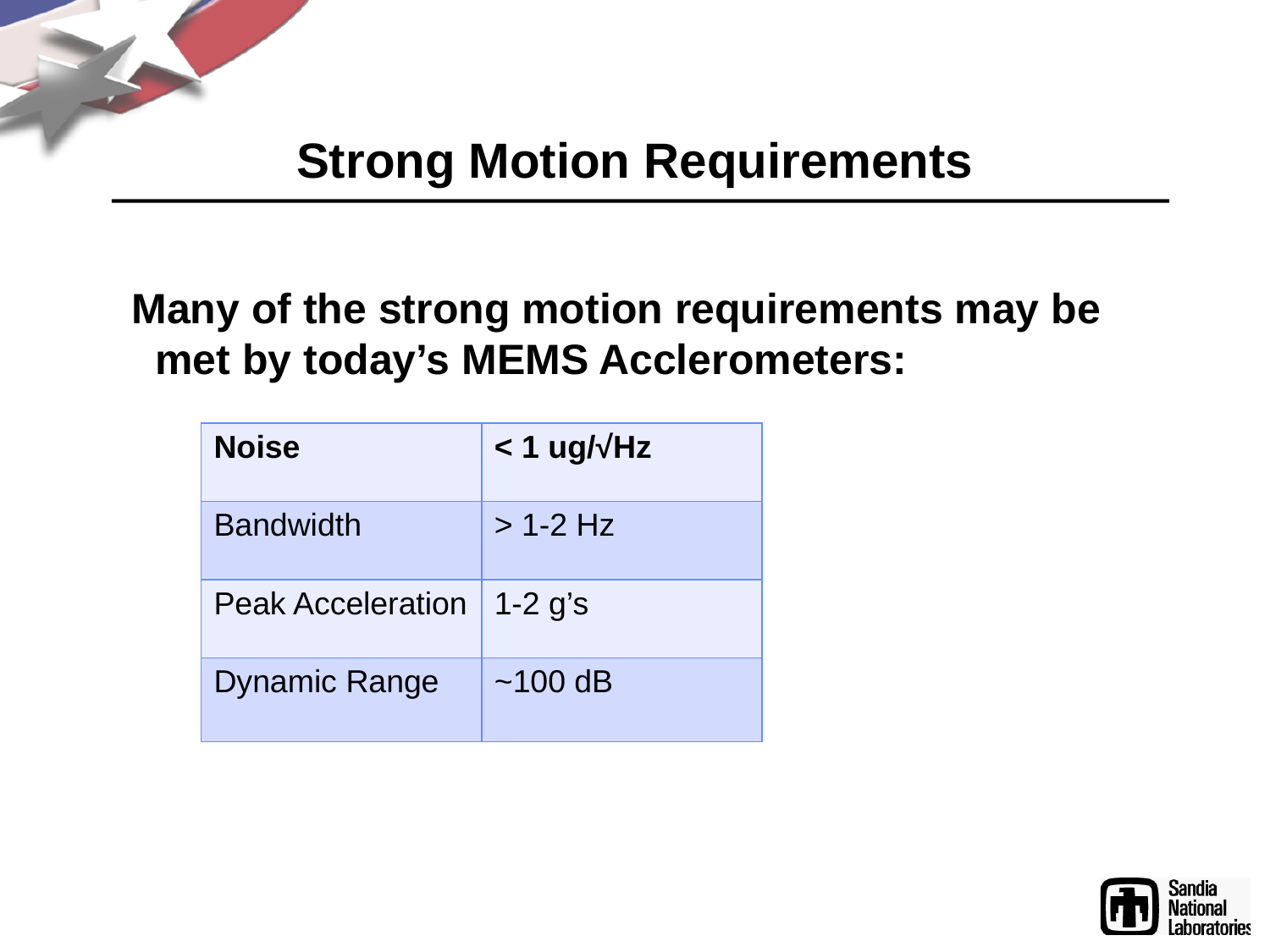

# Strong Motion Requirements
Many of the strong motion requirements may be met by today’s MEMS Acclerometers:

| Noise | < 1 ug/√Hz |
| --- | --- |
| Bandwidth | > 1-2 Hz |
| Peak Acceleration | 1-2 g’s |
| Dynamic Range | ~100 dB |